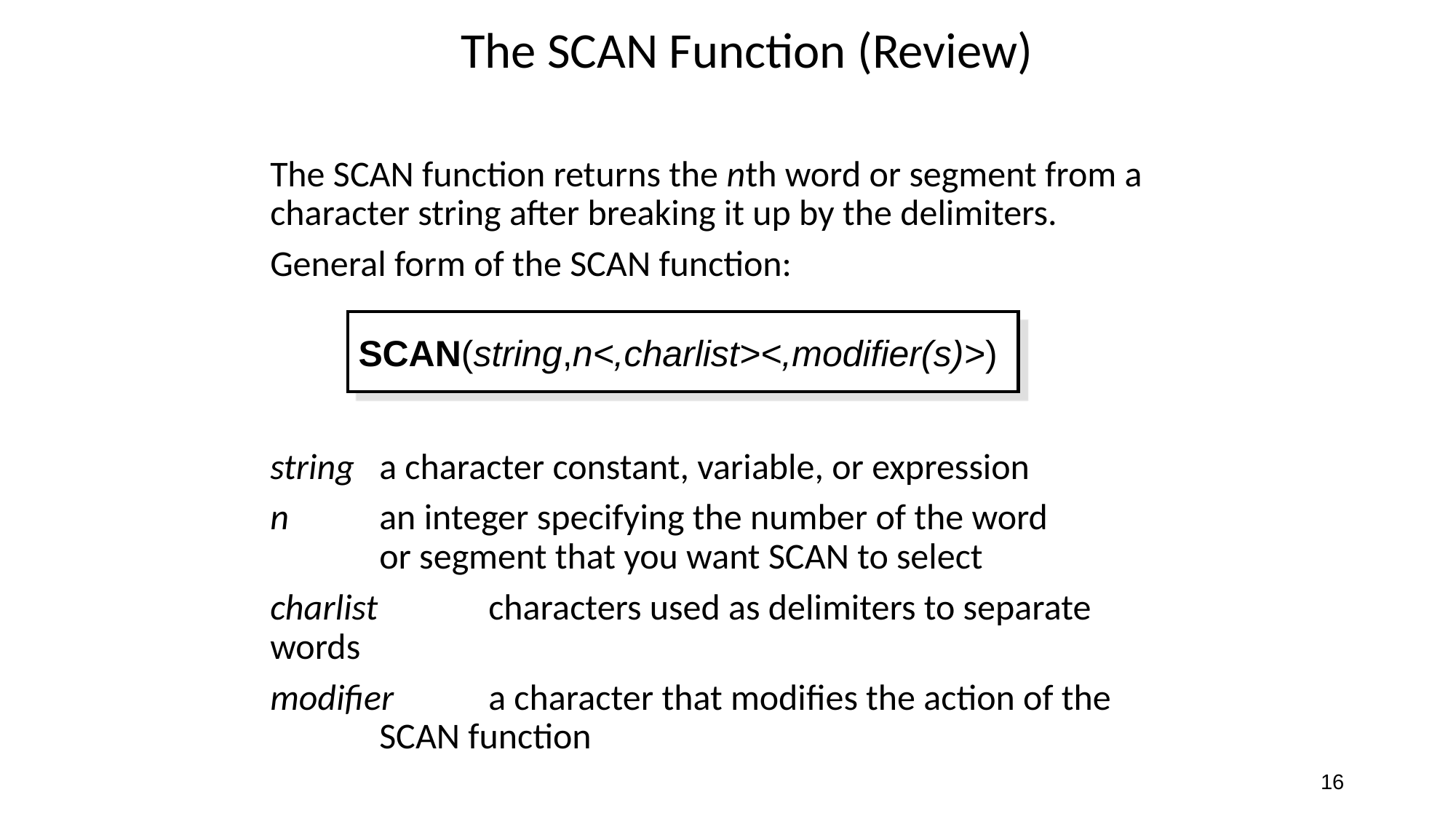

# The SCAN Function (Review)
The SCAN function returns the nth word or segment from a character string after breaking it up by the delimiters.
General form of the SCAN function:

string	a character constant, variable, or expression
n	an integer specifying the number of the word
	or segment that you want SCAN to select
charlist 	characters used as delimiters to separate words
modifier	a character that modifies the action of the
	SCAN function
SCAN(string,n<,charlist><,modifier(s)>)
16